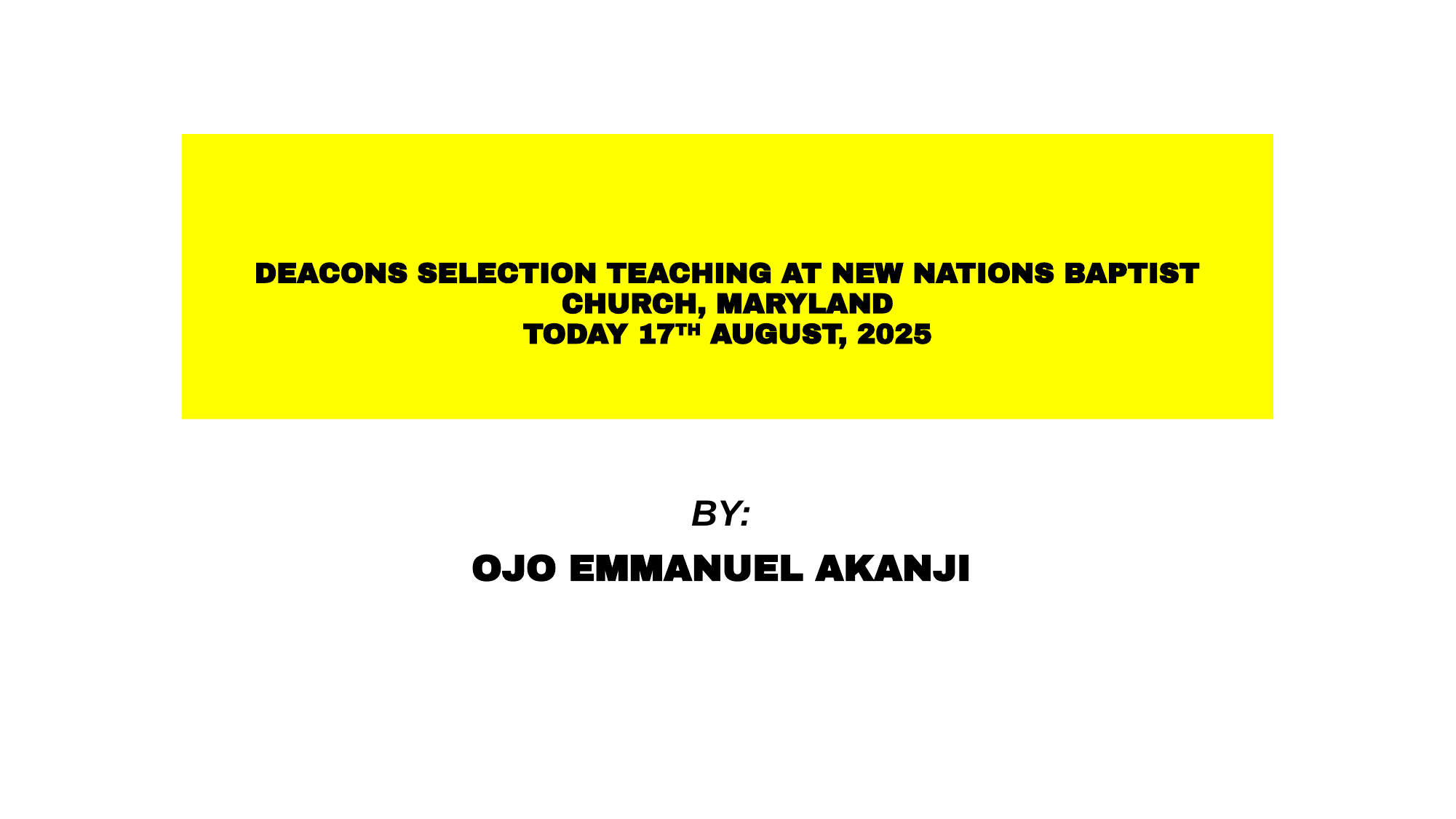

# DEACONS SELECTION TEACHING AT NEW NATIONS BAPTIST CHURCH, MARYLAND TODAY 17TH AUGUST, 2025

BY:
OJO EMMANUEL AKANJI